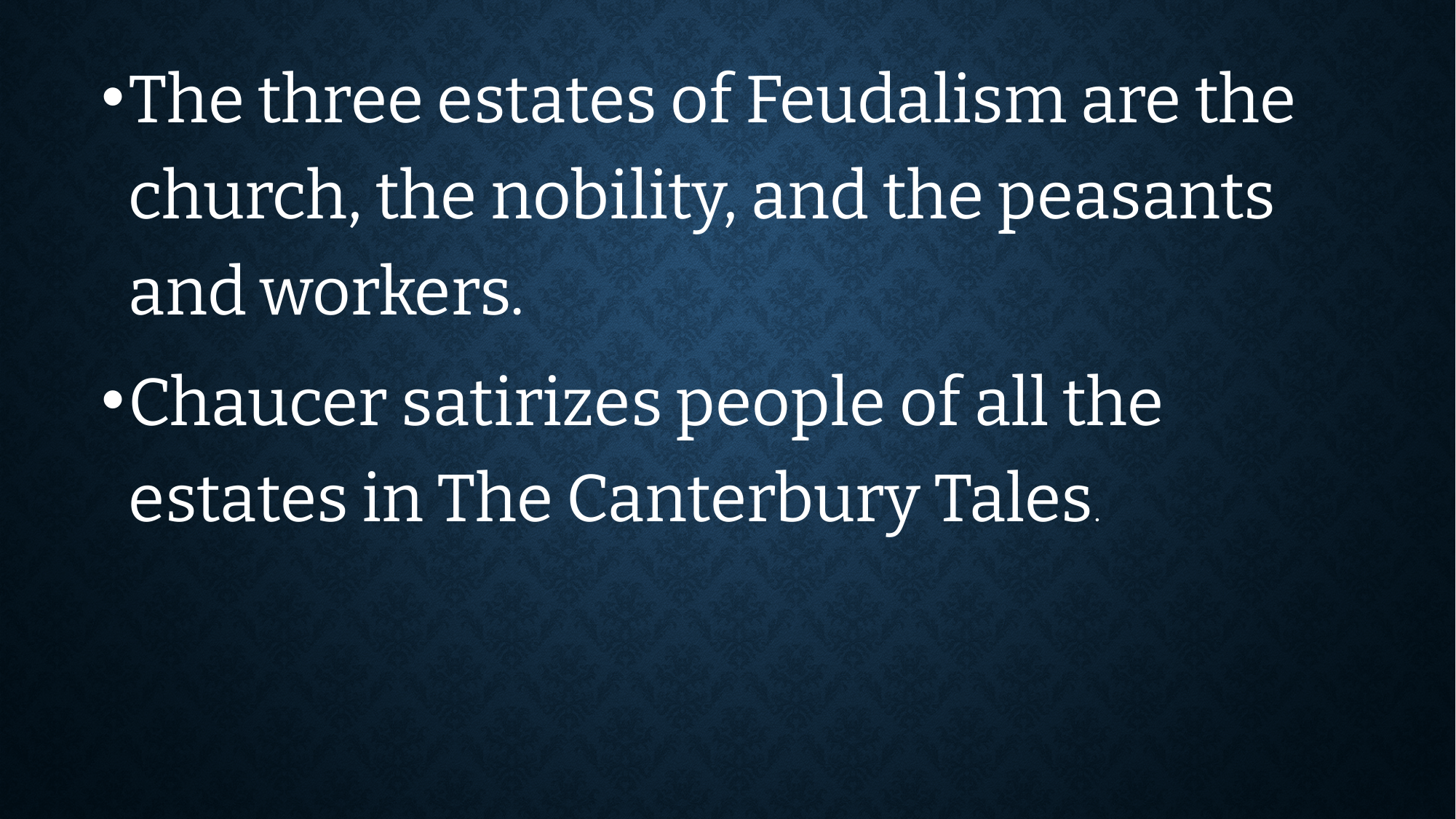

The three estates of Feudalism are the church, the nobility, and the peasants and workers.
Chaucer satirizes people of all the estates in The Canterbury Tales.